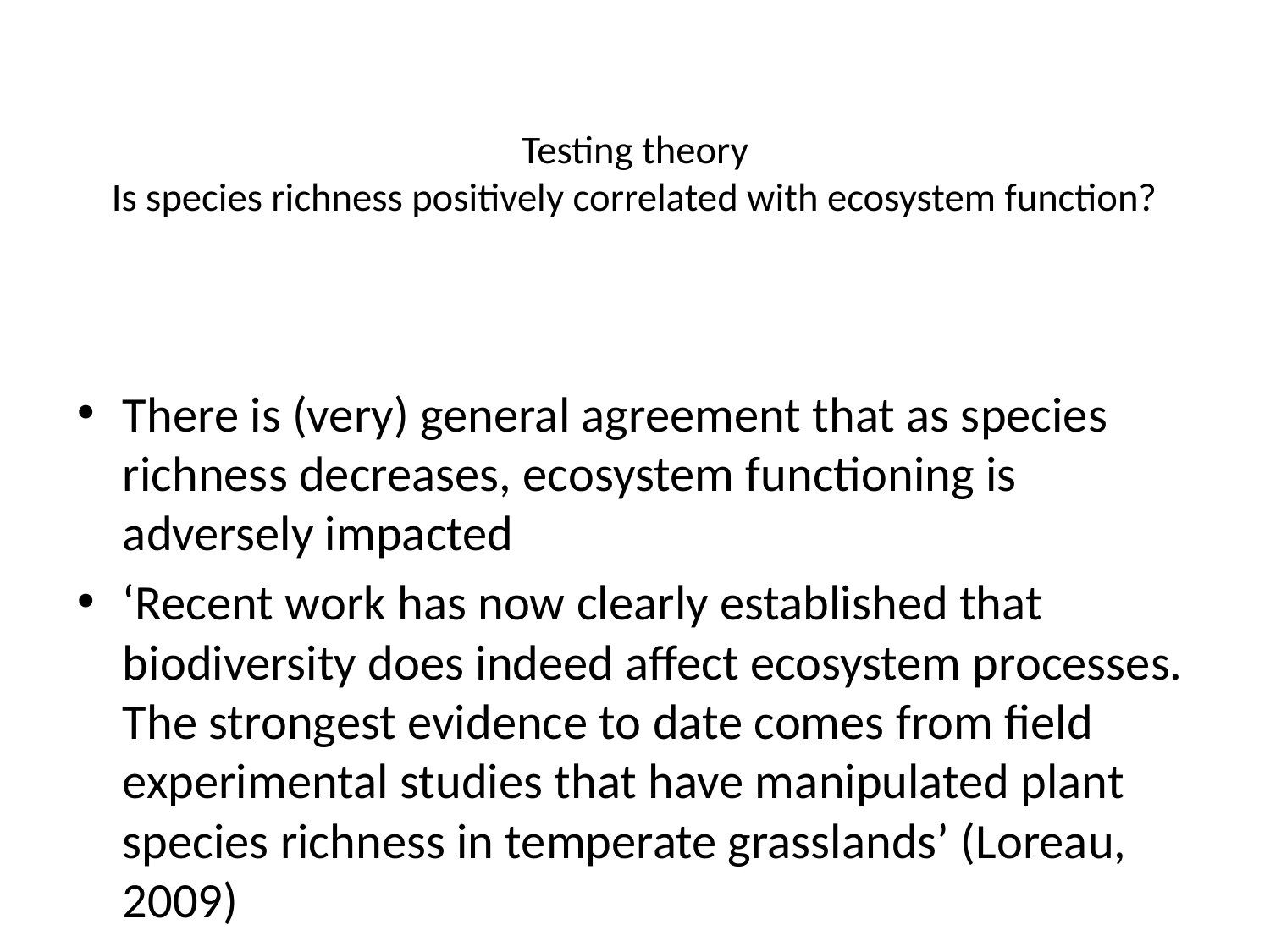

# Testing theory Is species richness positively correlated with ecosystem function?

There is (very) general agreement that as species richness decreases, ecosystem functioning is adversely impacted
‘Recent work has now clearly established that biodiversity does indeed affect ecosystem processes. The strongest evidence to date comes from field experimental studies that have manipulated plant species richness in temperate grasslands’ (Loreau, 2009)